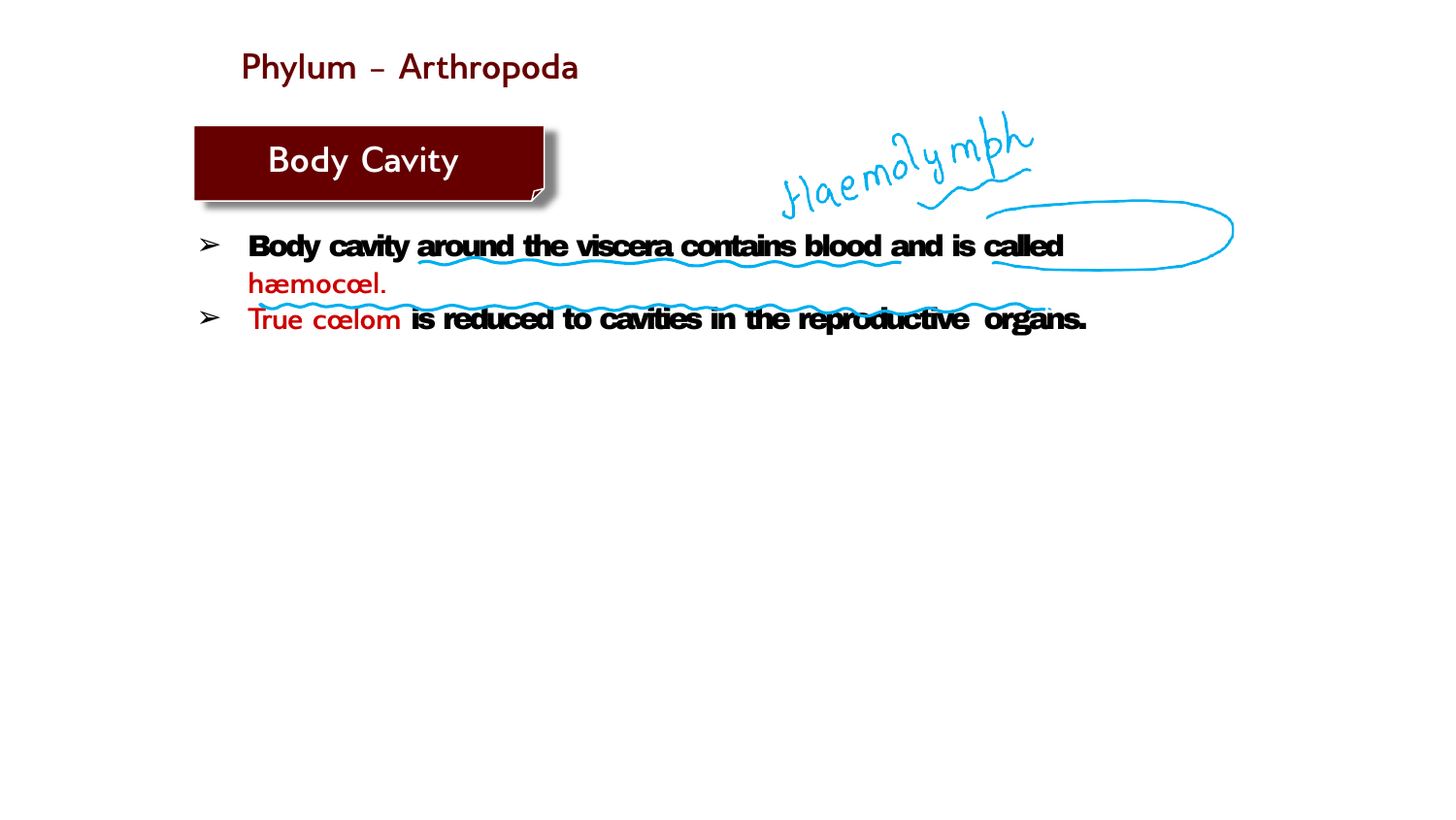

# Phylum – Arthropoda

Body Cavity

Body cavity around the viscera contains blood and is called haemocoel.
True coelom is reduced to cavities in the reproductive organs.